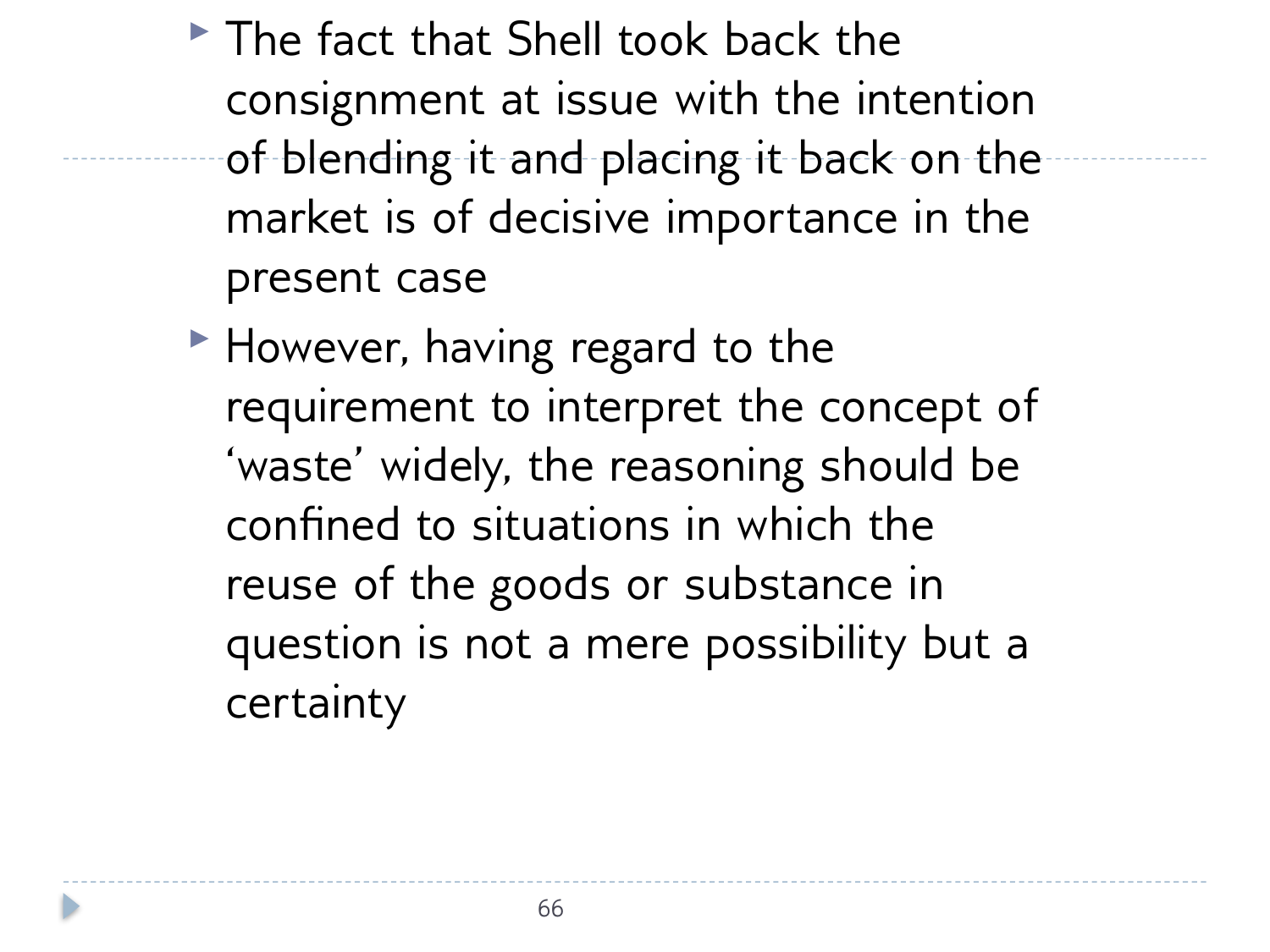

The fact that Shell took back the consignment at issue with the intention of blending it and placing it back on the market is of decisive importance in the present case
However, having regard to the requirement to interpret the concept of ‘waste’ widely, the reasoning should be confined to situations in which the reuse of the goods or substance in question is not a mere possibility but a certainty

#
66